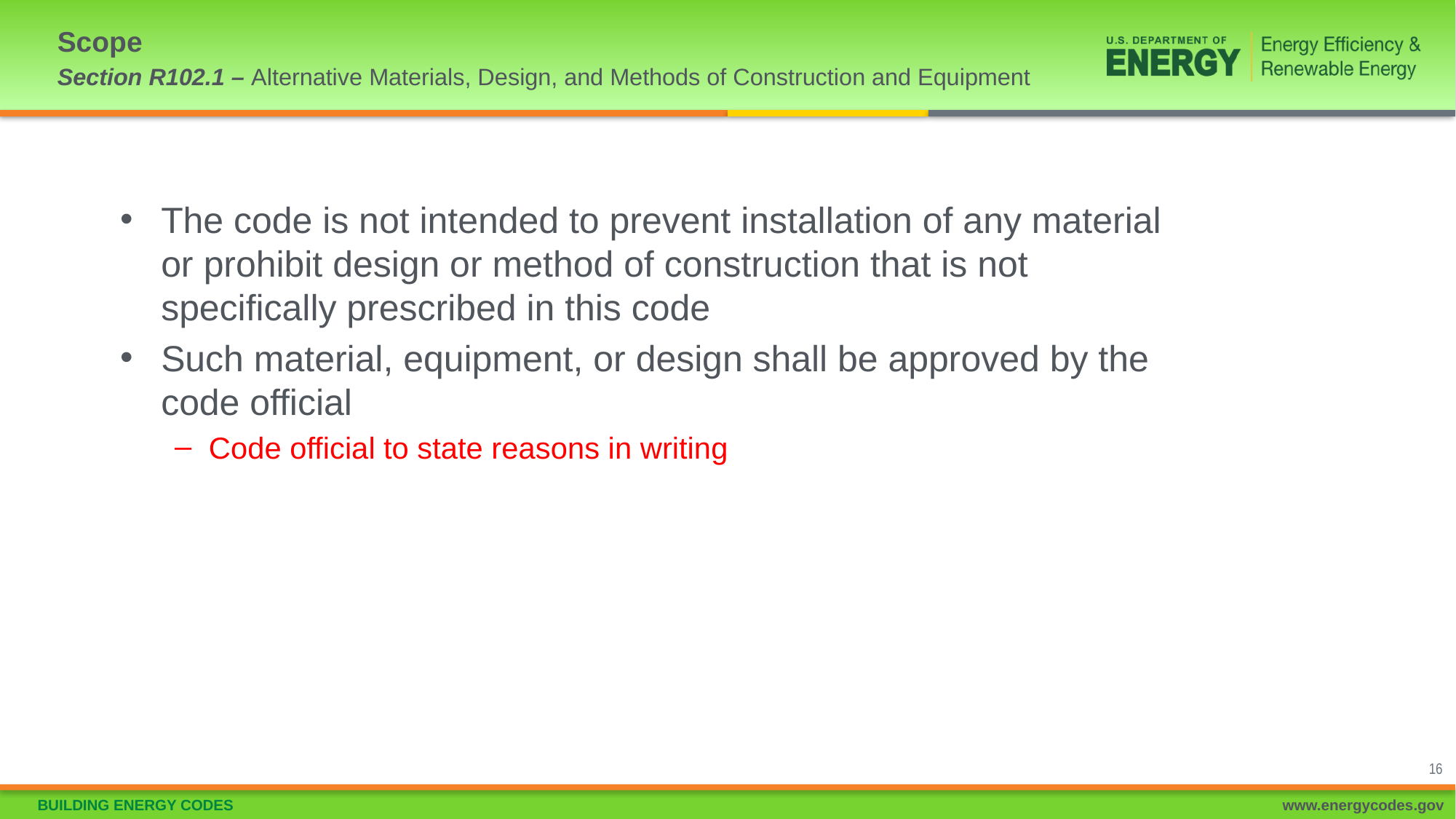

# Scope Section R102.1 – Alternative Materials, Design, and Methods of Construction and Equipment
The code is not intended to prevent installation of any material or prohibit design or method of construction that is not specifically prescribed in this code
Such material, equipment, or design shall be approved by the code official
Code official to state reasons in writing